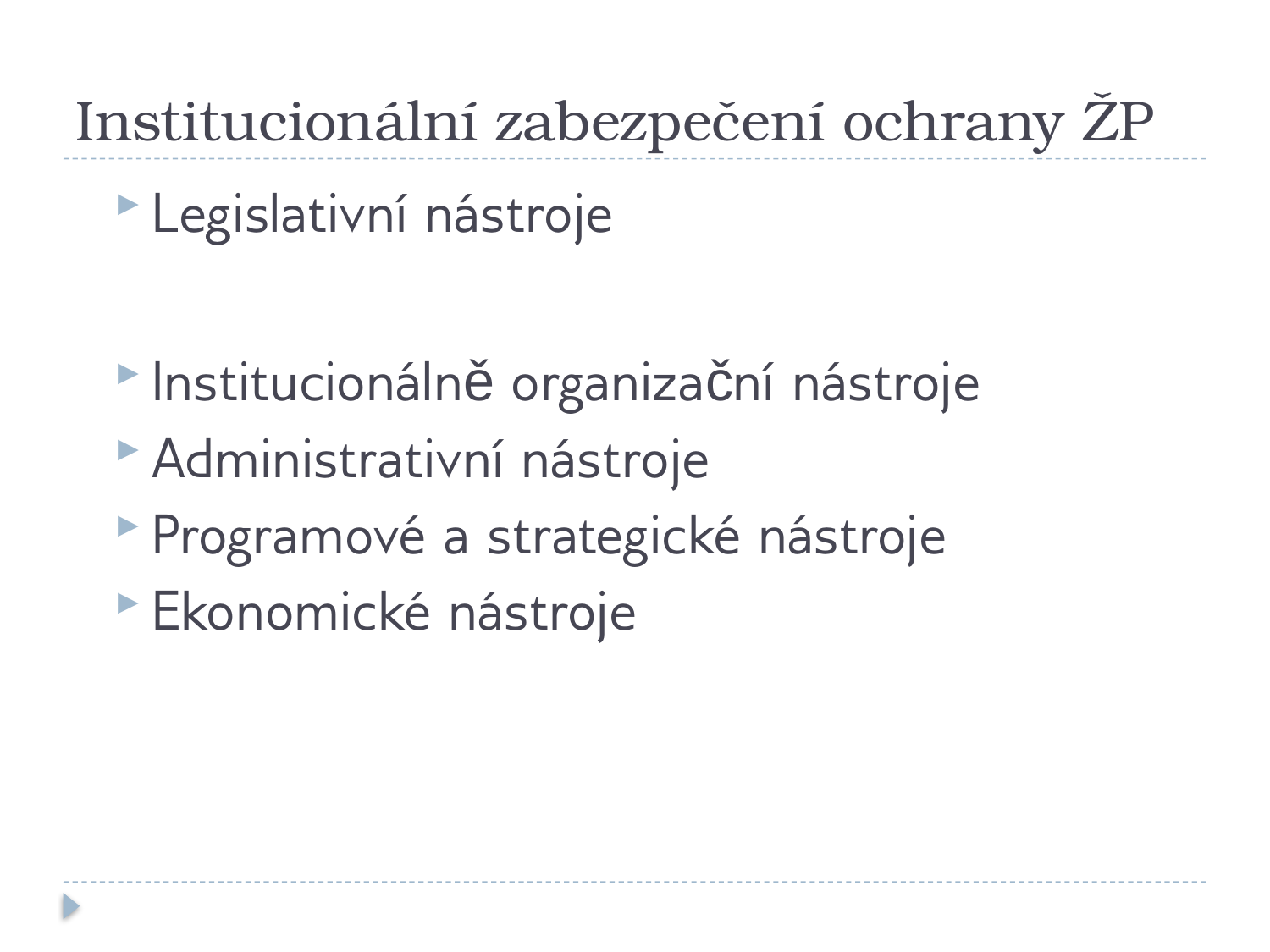

# Institucionální zabezpečení ochrany ŽP
Legislativní nástroje

Institucionálně organizační nástroje
Administrativní nástroje
Programové a strategické nástroje
Ekonomické nástroje